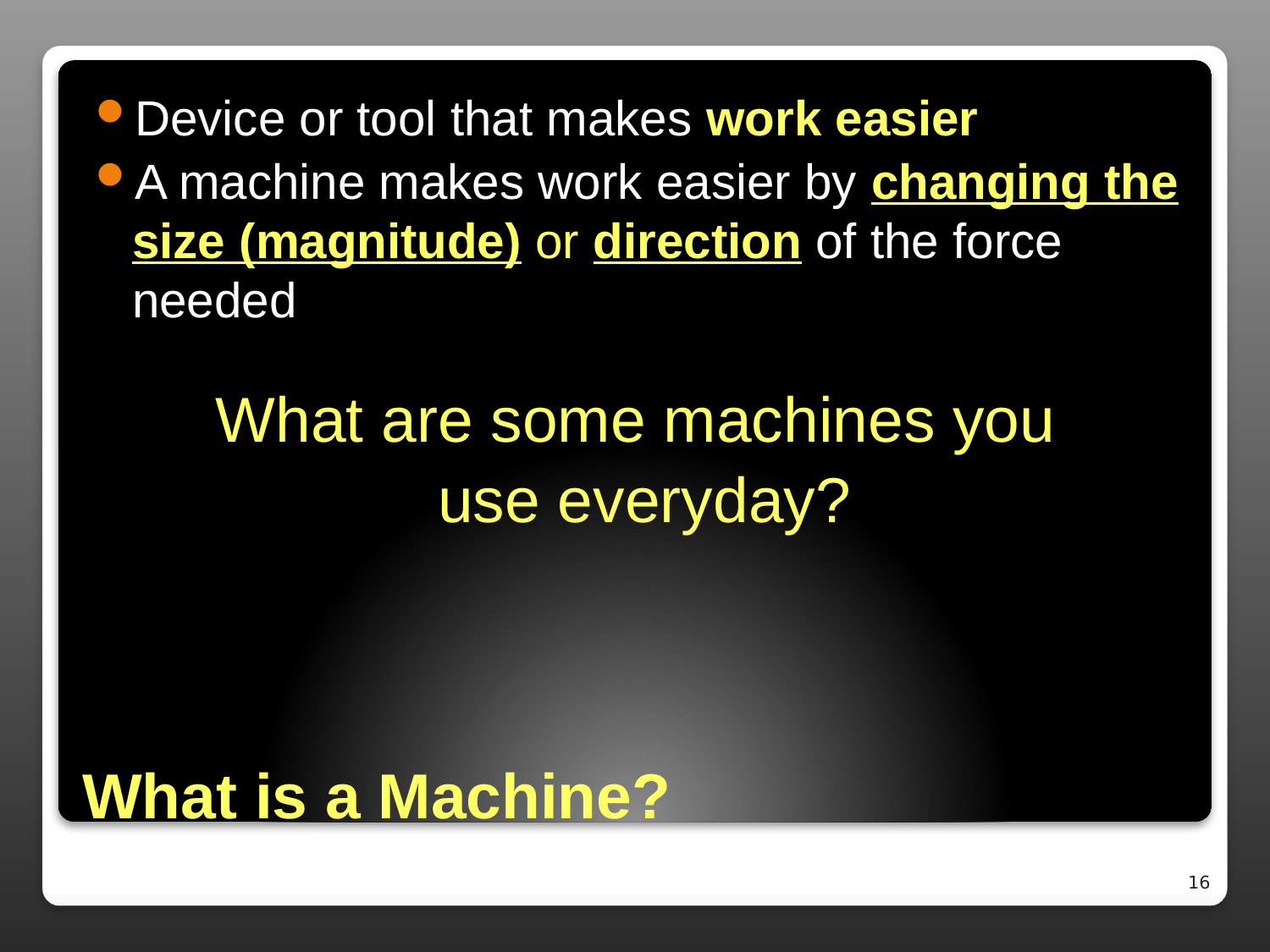

Device or tool that makes work easier
A machine makes work easier by changing the size (magnitude) or direction of the force needed

What are some machines you
use everyday?
# What is a Machine?
16